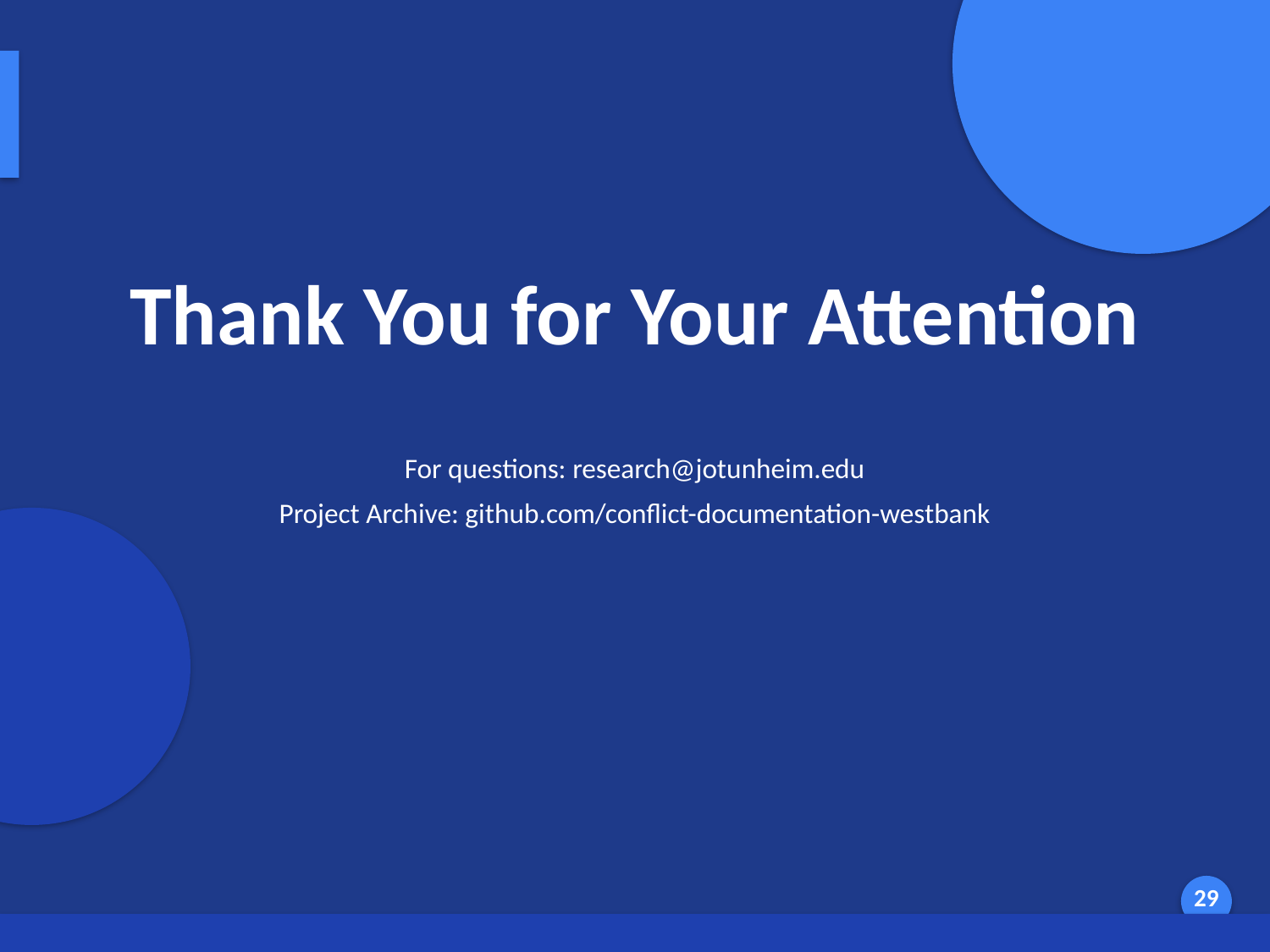

Thank You
Thank You for Your Attention
For questions: research@jotunheim.edu
Project Archive: github.com/conflict-documentation-westbank

Generated by AI Scholar Frontier

29